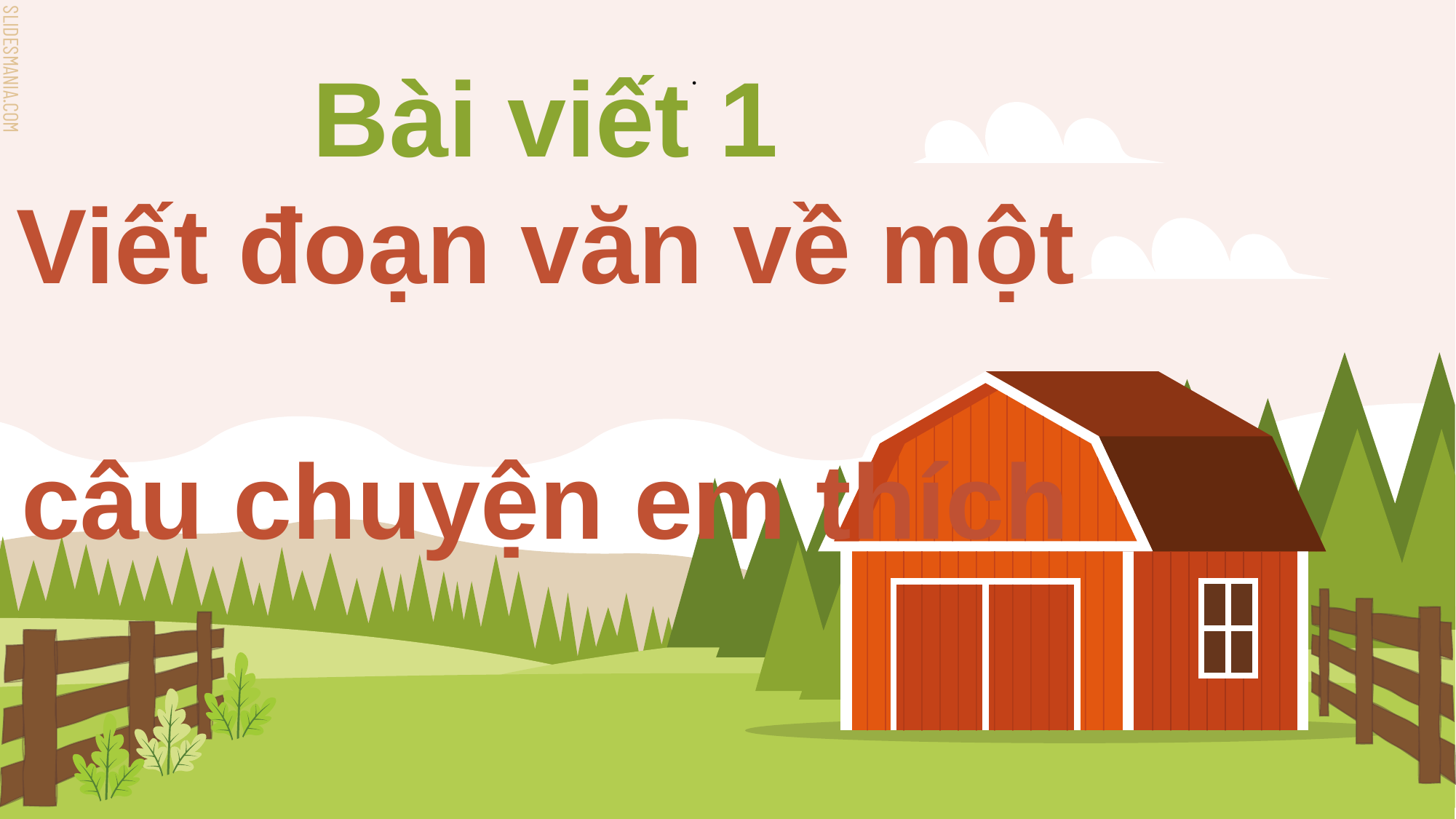

# Bài viết 1 Viết đoạn văn về một câu chuyện em thích
.